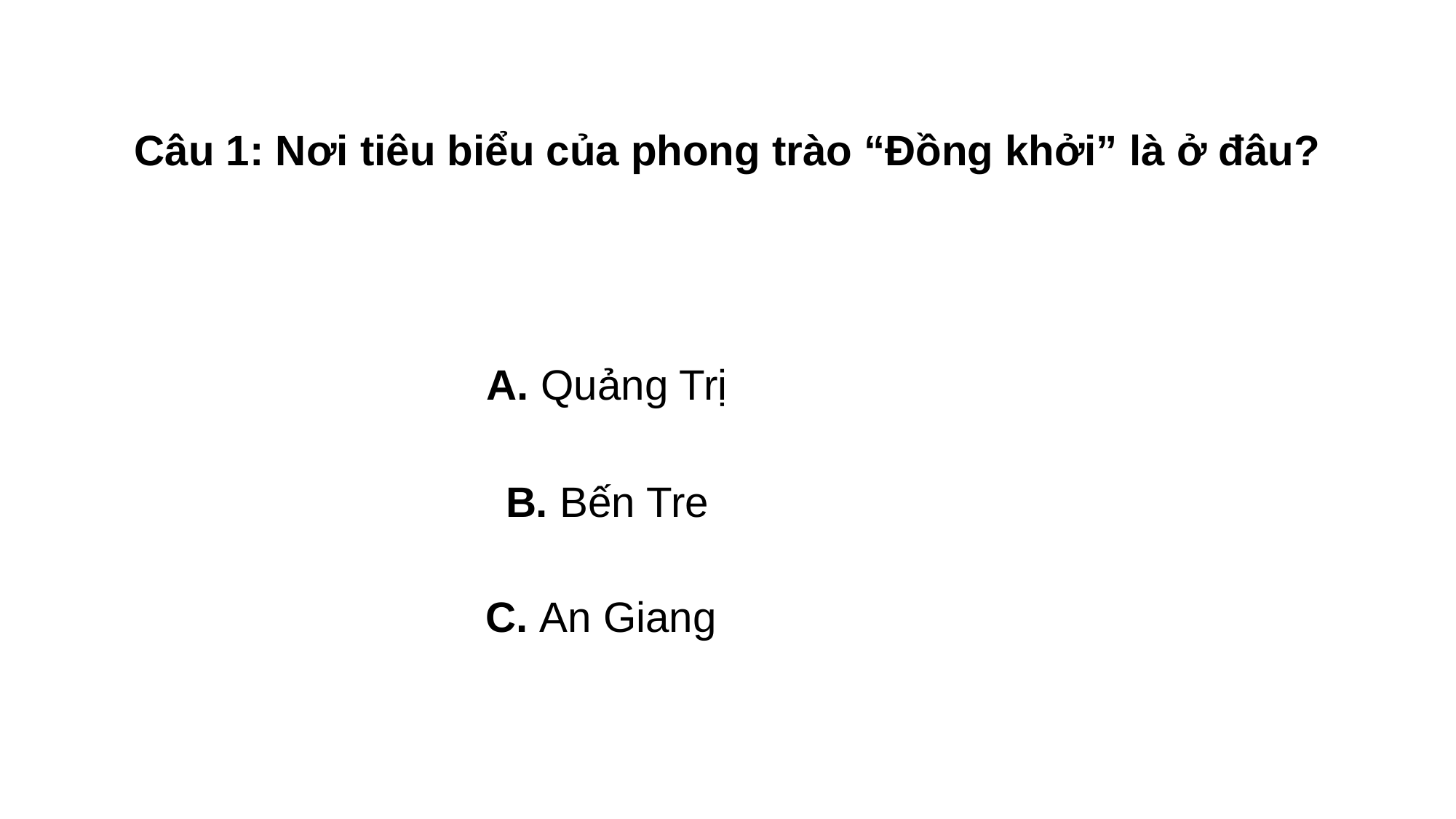

Câu 1: Nơi tiêu biểu của phong trào “Đồng khởi” là ở đâu?
A. Quảng Trị
B. Bến Tre
C. An Giang